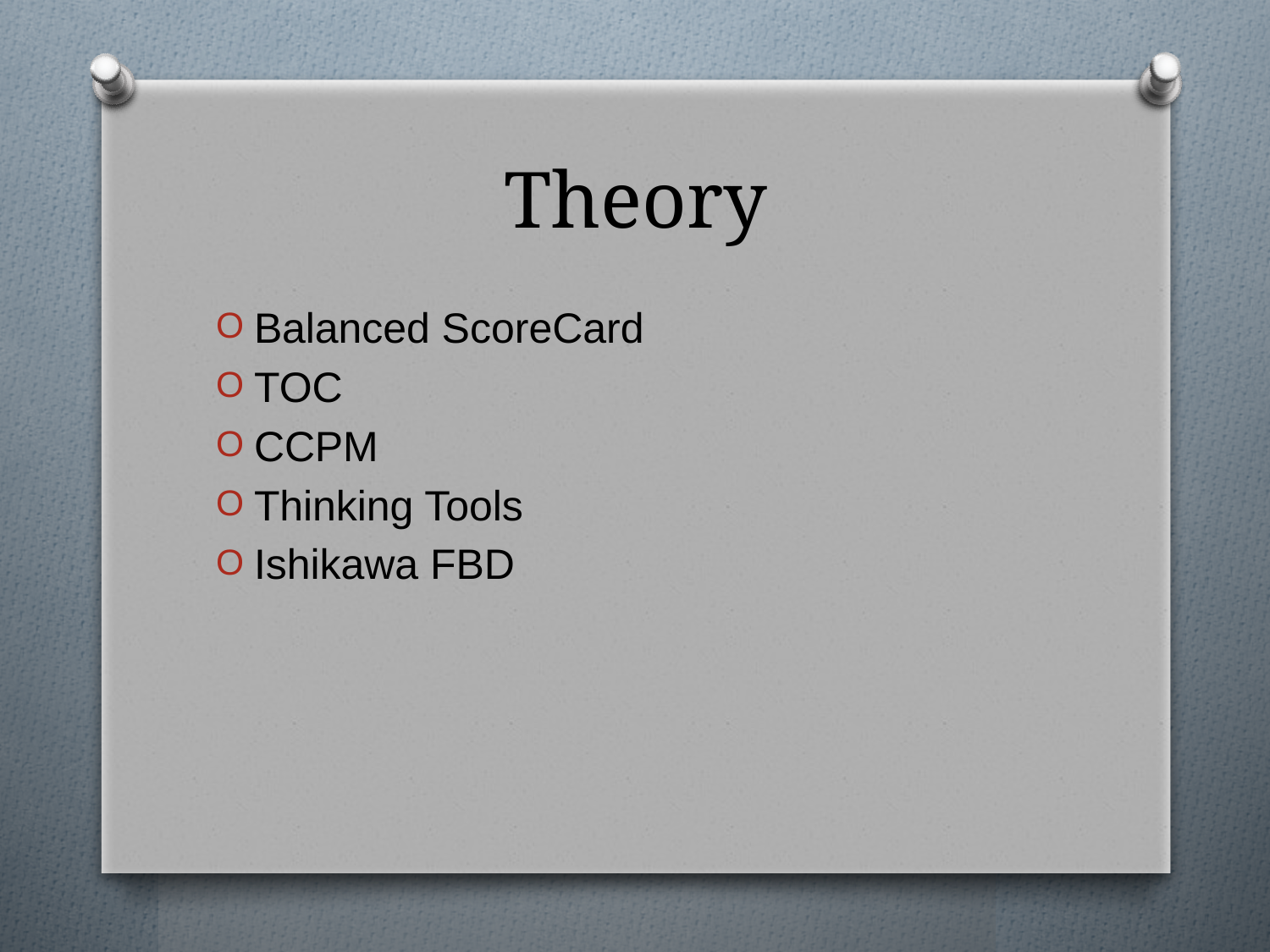

# Theory
Balanced ScoreCard
TOC
CCPM
Thinking Tools
Ishikawa FBD